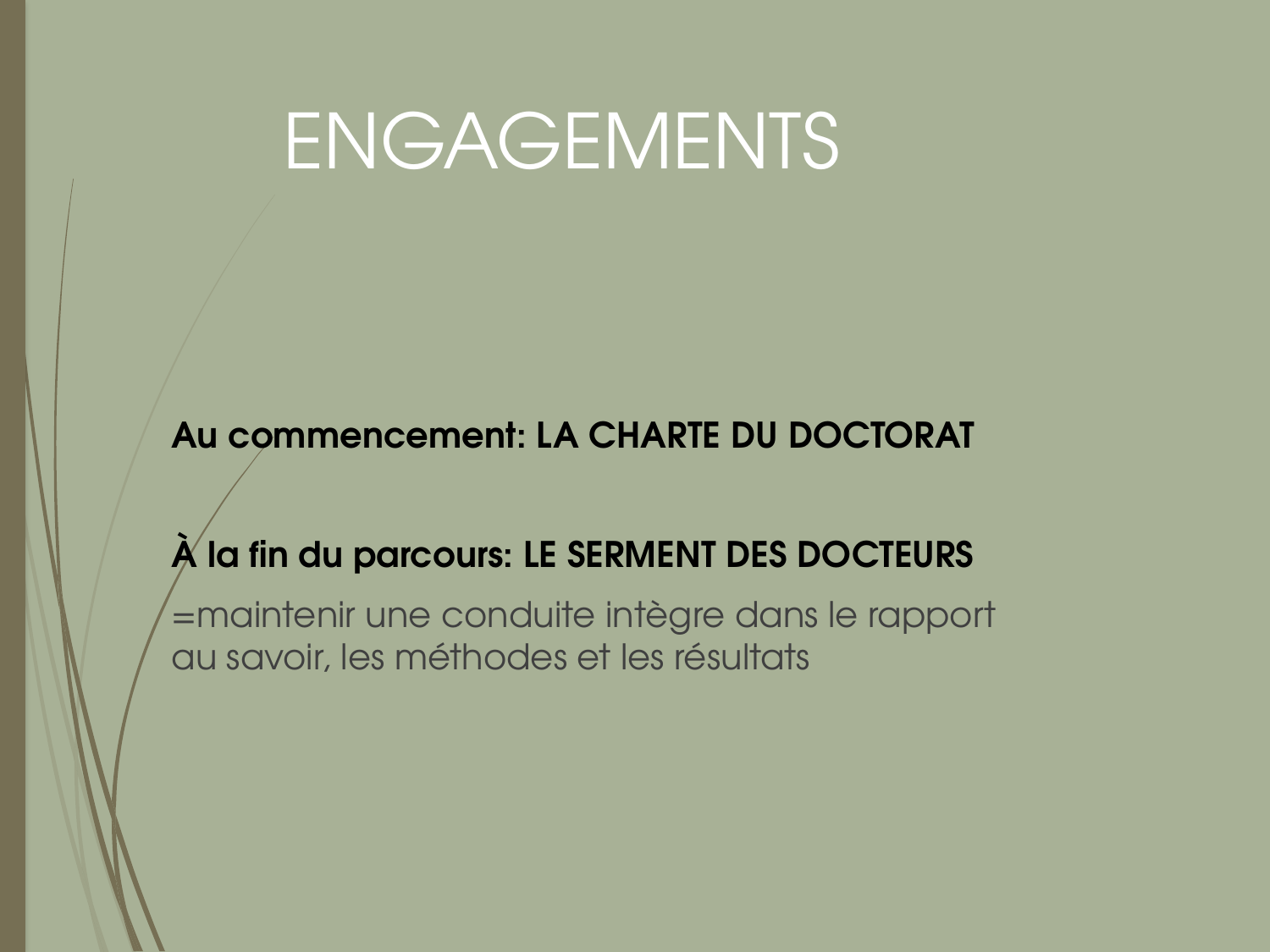

# ENGAGEMENTS
Au commencement: LA CHARTE DU DOCTORAT

À la fin du parcours: LE SERMENT DES DOCTEURS
=maintenir une conduite intègre dans le rapport au savoir, les méthodes et les résultats